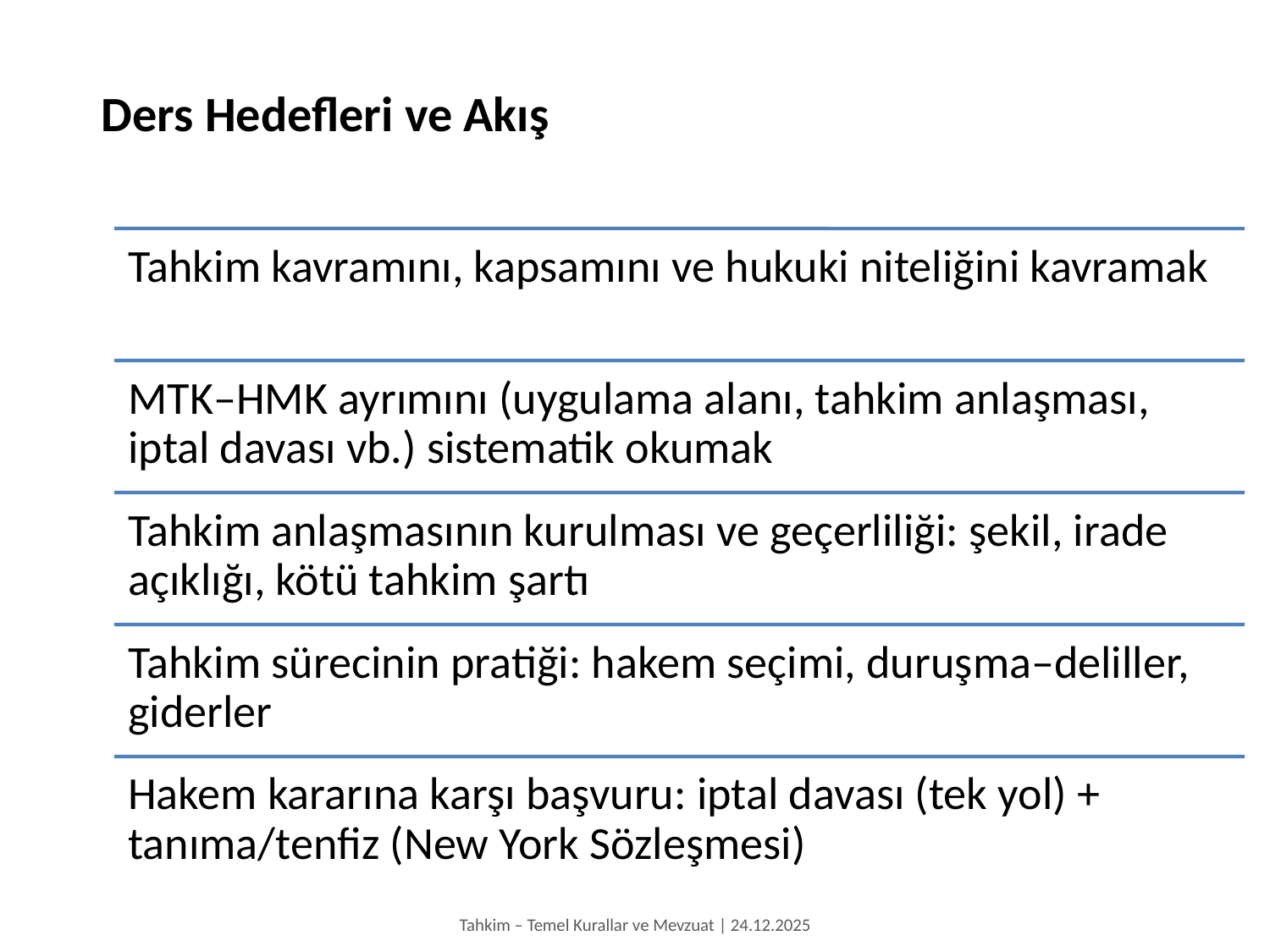

Ders Hedefleri ve Akış
Tahkim kavramını, kapsamını ve hukuki niteliğini kavramak
MTK–HMK ayrımını (uygulama alanı, tahkim anlaşması, iptal davası vb.) sistematik okumak
Tahkim anlaşmasının kurulması ve geçerliliği: şekil, irade açıklığı, kötü tahkim şartı
Tahkim sürecinin pratiği: hakem seçimi, duruşma–deliller, giderler
Hakem kararına karşı başvuru: iptal davası (tek yol) + tanıma/tenfiz (New York Sözleşmesi)
Tahkim – Temel Kurallar ve Mevzuat | 24.12.2025